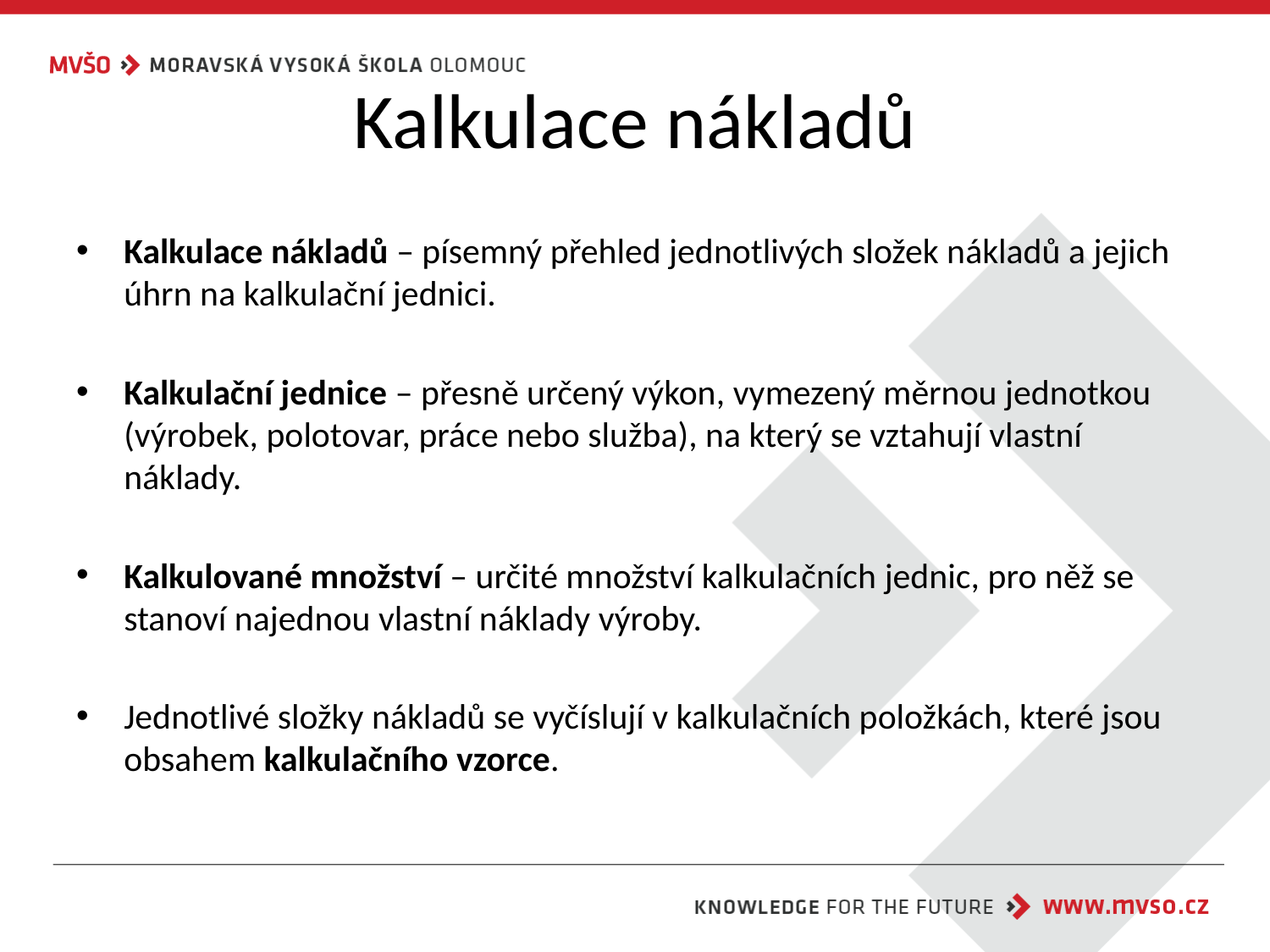

# Kalkulace nákladů
Kalkulace nákladů – písemný přehled jednotlivých složek nákladů a jejich úhrn na kalkulační jednici.

Kalkulační jednice – přesně určený výkon, vymezený měrnou jednotkou (výrobek, polotovar, práce nebo služba), na který se vztahují vlastní náklady.

Kalkulované množství – určité množství kalkulačních jednic, pro něž se stanoví najednou vlastní náklady výroby.

Jednotlivé složky nákladů se vyčíslují v kalkulačních položkách, které jsou obsahem kalkulačního vzorce.